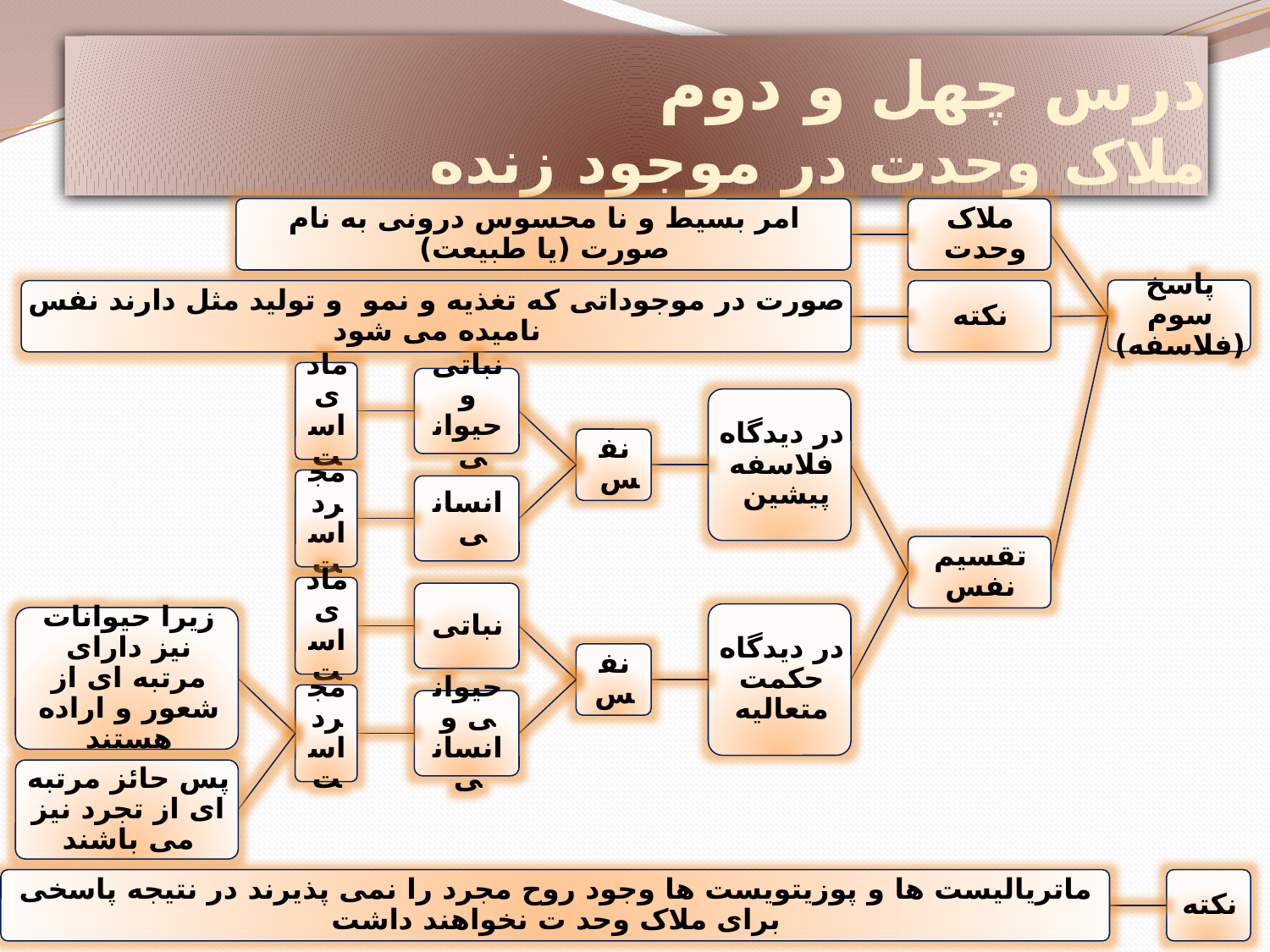

# درس چهل و دوم ملاک وحدت در موجود زنده
پاسخ سوم (فلاسفه)

ملاک وحدت

امر بسیط و نا محسوس درونی به نام صورت (یا طبیعت)

نکته

صورت در موجوداتی که تغذیه و نمو  و تولید مثل دارند نفس نامیده می شود

تقسیم نفس

در دیدگاه فلاسفه پیشین

نفس

نباتی و حیوانی

مادی است

انسانی

مجرد است

در دیدگاه حکمت متعالیه

نفس

نباتی

مادی است

حیوانی و انسانی

مجرد است

زیرا حیوانات نیز دارای مرتبه ای از شعور و اراده هستند

پس حائز مرتبه ای از تجرد نیز می باشند
نکته

ماتریالیست ها و پوزیتویست ها وجود روح مجرد را نمی پذیرند در نتیجه پاسخی برای ملاک وحد ت نخواهند داشت